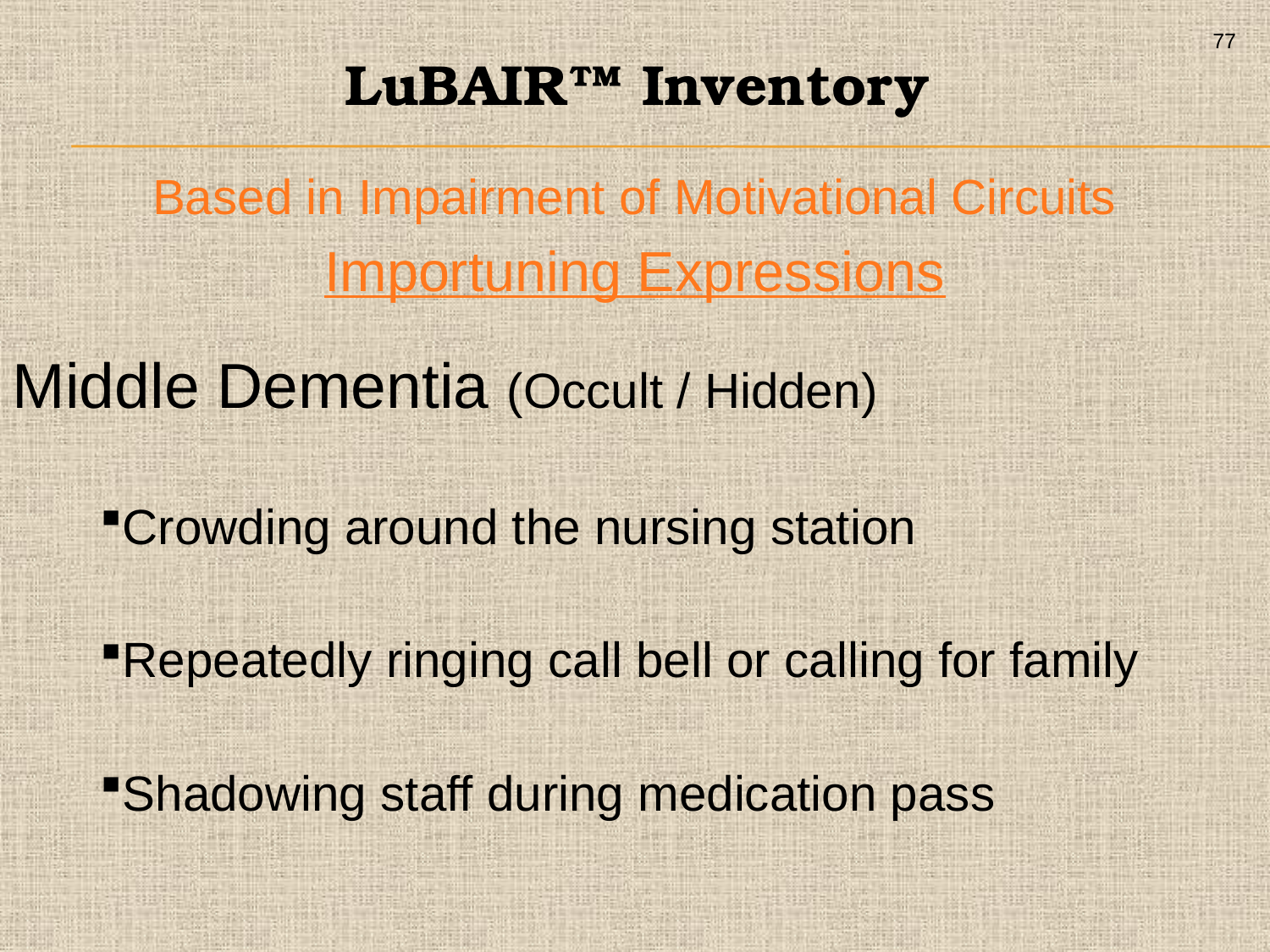

77
LuBAIR™ Inventory
Based in Impairment of Motivational Circuits
Importuning Expressions
Middle Dementia (Occult / Hidden)
Crowding around the nursing station
Repeatedly ringing call bell or calling for family
Shadowing staff during medication pass